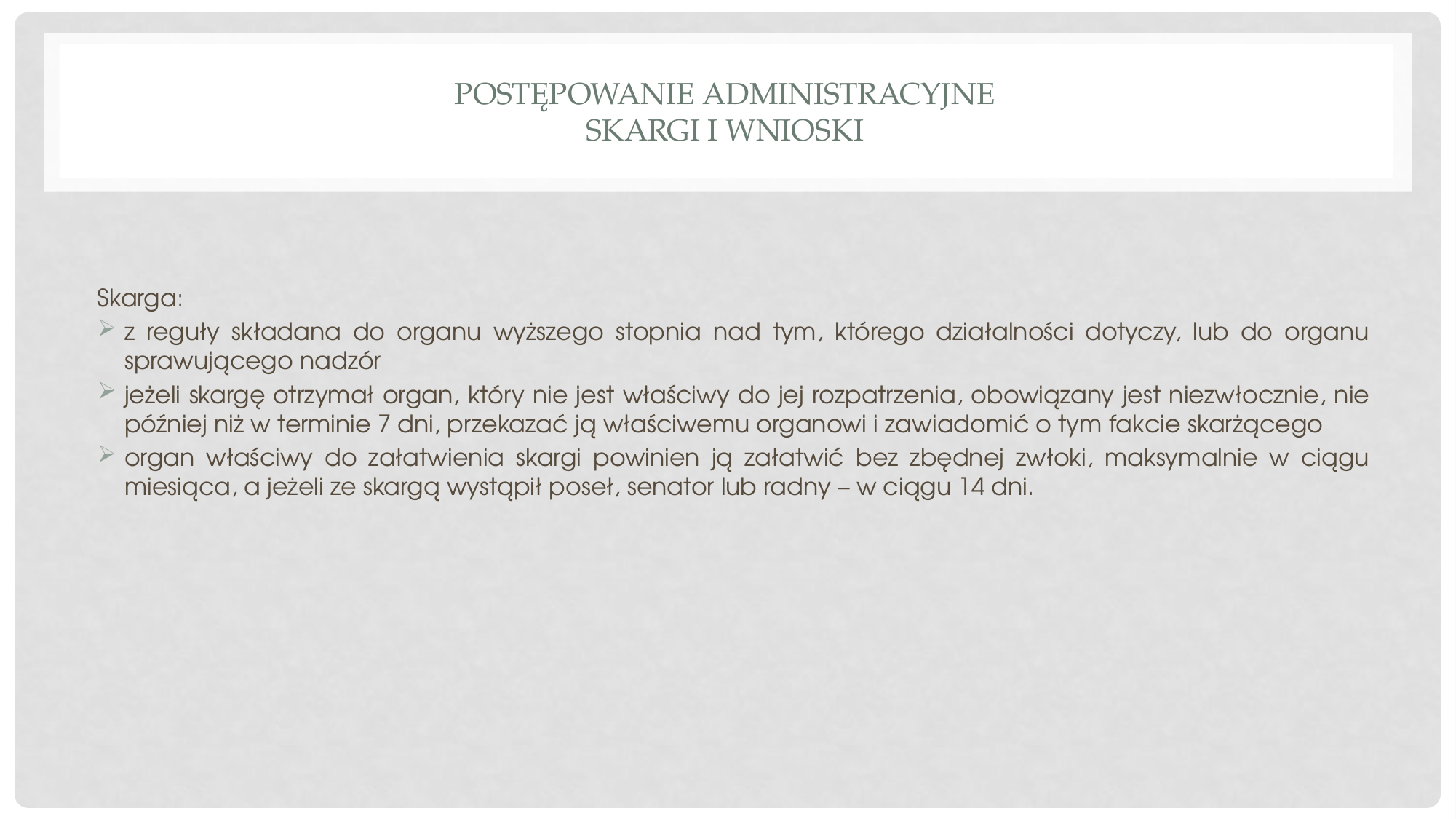

# Postępowanie administracyjne Skargi i wnioski

Skarga:
z reguły składana do organu wyższego stopnia nad tym, którego działalności dotyczy, lub do organu sprawującego nadzór
jeżeli skargę otrzymał organ, który nie jest właściwy do jej rozpatrzenia, obowiązany jest niezwłocznie, nie później niż w terminie 7 dni, przekazać ją właściwemu organowi i zawiadomić o tym fakcie skarżącego
organ właściwy do załatwienia skargi powinien ją załatwić bez zbędnej zwłoki, maksymalnie w ciągu miesiąca, a jeżeli ze skargą wystąpił poseł, senator lub radny – w ciągu 14 dni.